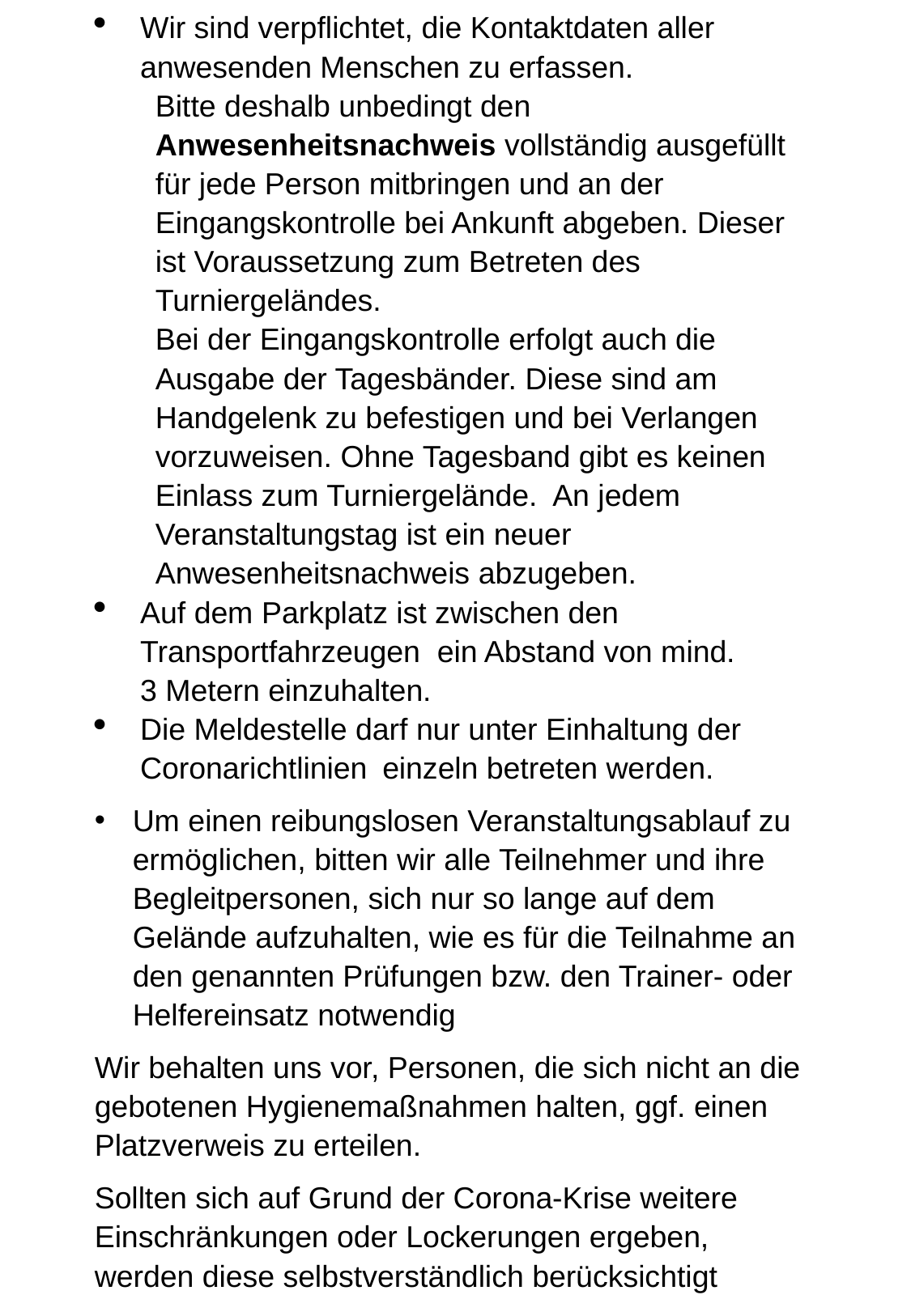

Wir sind verpflichtet, die Kontaktdaten aller anwesenden Menschen zu erfassen.
Bitte deshalb unbedingt den Anwesenheitsnachweis vollständig ausgefüllt für jede Person mitbringen und an der Eingangskontrolle bei Ankunft abgeben. Dieser ist Voraussetzung zum Betreten des Turniergeländes.
Bei der Eingangskontrolle erfolgt auch die Ausgabe der Tagesbänder. Diese sind am Handgelenk zu befestigen und bei Verlangen vorzuweisen. Ohne Tagesband gibt es keinen Einlass zum Turniergelände.  An jedem Veranstaltungstag ist ein neuer Anwesenheitsnachweis abzugeben.
Auf dem Parkplatz ist zwischen den Transportfahrzeugen  ein Abstand von mind.         3 Metern einzuhalten.
Die Meldestelle darf nur unter Einhaltung der Coronarichtlinien  einzeln betreten werden.
Um einen reibungslosen Veranstaltungsablauf zu ermöglichen, bitten wir alle Teilnehmer und ihre Begleitpersonen, sich nur so lange auf dem Gelände aufzuhalten, wie es für die Teilnahme an den genannten Prüfungen bzw. den Trainer- oder Helfereinsatz notwendig
Wir behalten uns vor, Personen, die sich nicht an die gebotenen Hygienemaßnahmen halten, ggf. einen Platzverweis zu erteilen.
Sollten sich auf Grund der Corona-Krise weitere Einschränkungen oder Lockerungen ergeben, werden diese selbstverständlich berücksichtigt